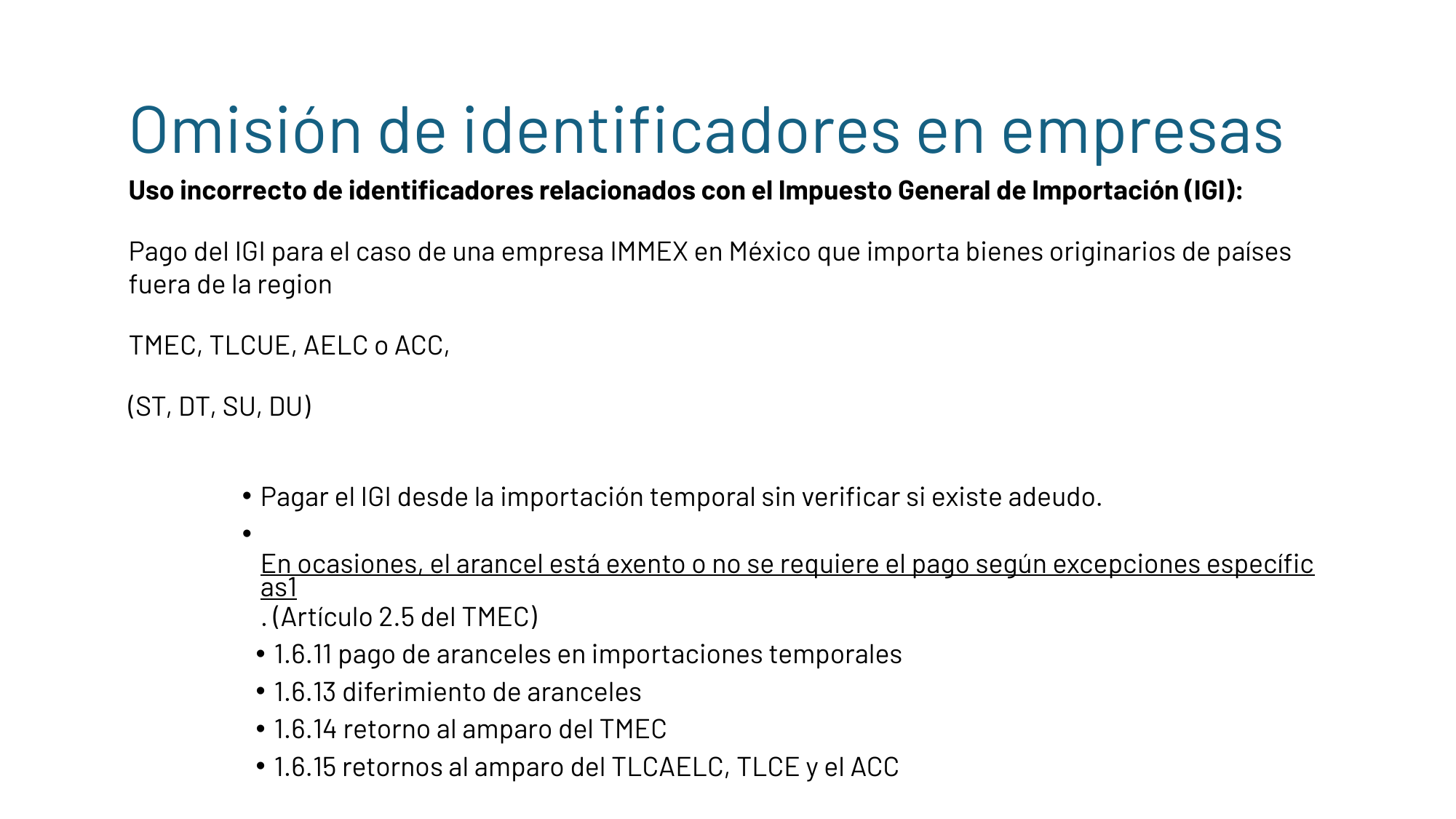

# Omisión de identificadores en empresas IMMEX
Uso incorrecto de identificadores relacionados con el Impuesto General de Importación (IGI):
Pago del IGI para el caso de una empresa IMMEX en México que importa bienes originarios de países fuera de la region
TMEC, TLCUE, AELC o ACC,
(ST, DT, SU, DU)

Pagar el IGI desde la importación temporal sin verificar si existe adeudo.
 En ocasiones, el arancel está exento o no se requiere el pago según excepciones específicas1. (Artículo 2.5 del TMEC)
1.6.11 pago de aranceles en importaciones temporales
1.6.13 diferimiento de aranceles
1.6.14 retorno al amparo del TMEC
1.6.15 retornos al amparo del TLCAELC, TLCE y el ACC